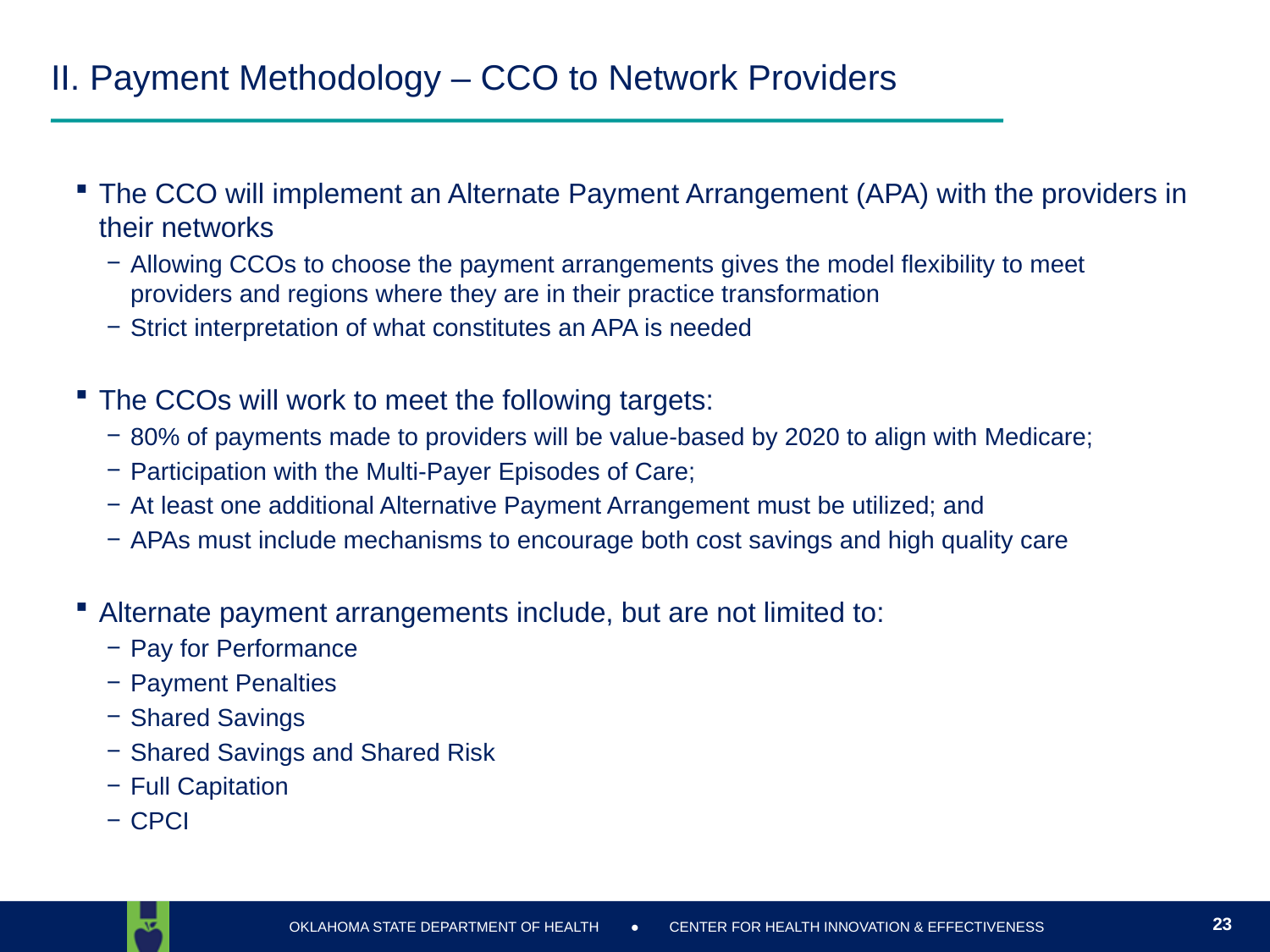

# II. Payment Methodology – CCO to Network Providers
The CCO will implement an Alternate Payment Arrangement (APA) with the providers in their networks
Allowing CCOs to choose the payment arrangements gives the model flexibility to meet providers and regions where they are in their practice transformation
Strict interpretation of what constitutes an APA is needed

The CCOs will work to meet the following targets:
80% of payments made to providers will be value-based by 2020 to align with Medicare;
Participation with the Multi-Payer Episodes of Care;
At least one additional Alternative Payment Arrangement must be utilized; and
APAs must include mechanisms to encourage both cost savings and high quality care

Alternate payment arrangements include, but are not limited to:
Pay for Performance
Payment Penalties
Shared Savings
Shared Savings and Shared Risk
Full Capitation
CPCI
23